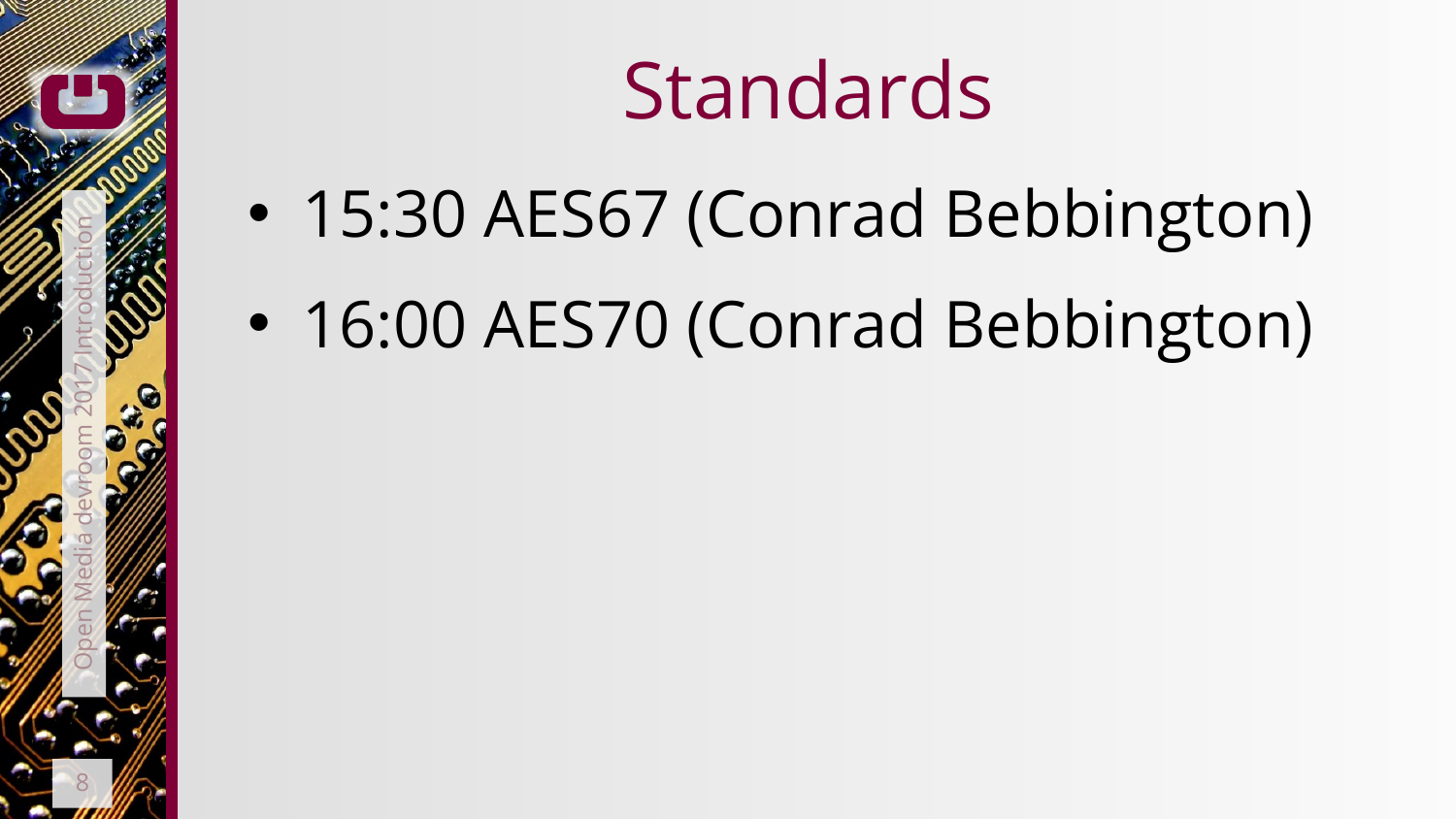

# Standards
15:30 AES67 (Conrad Bebbington)
16:00 AES70 (Conrad Bebbington)
Open Media devroom 2017 Introduction
8